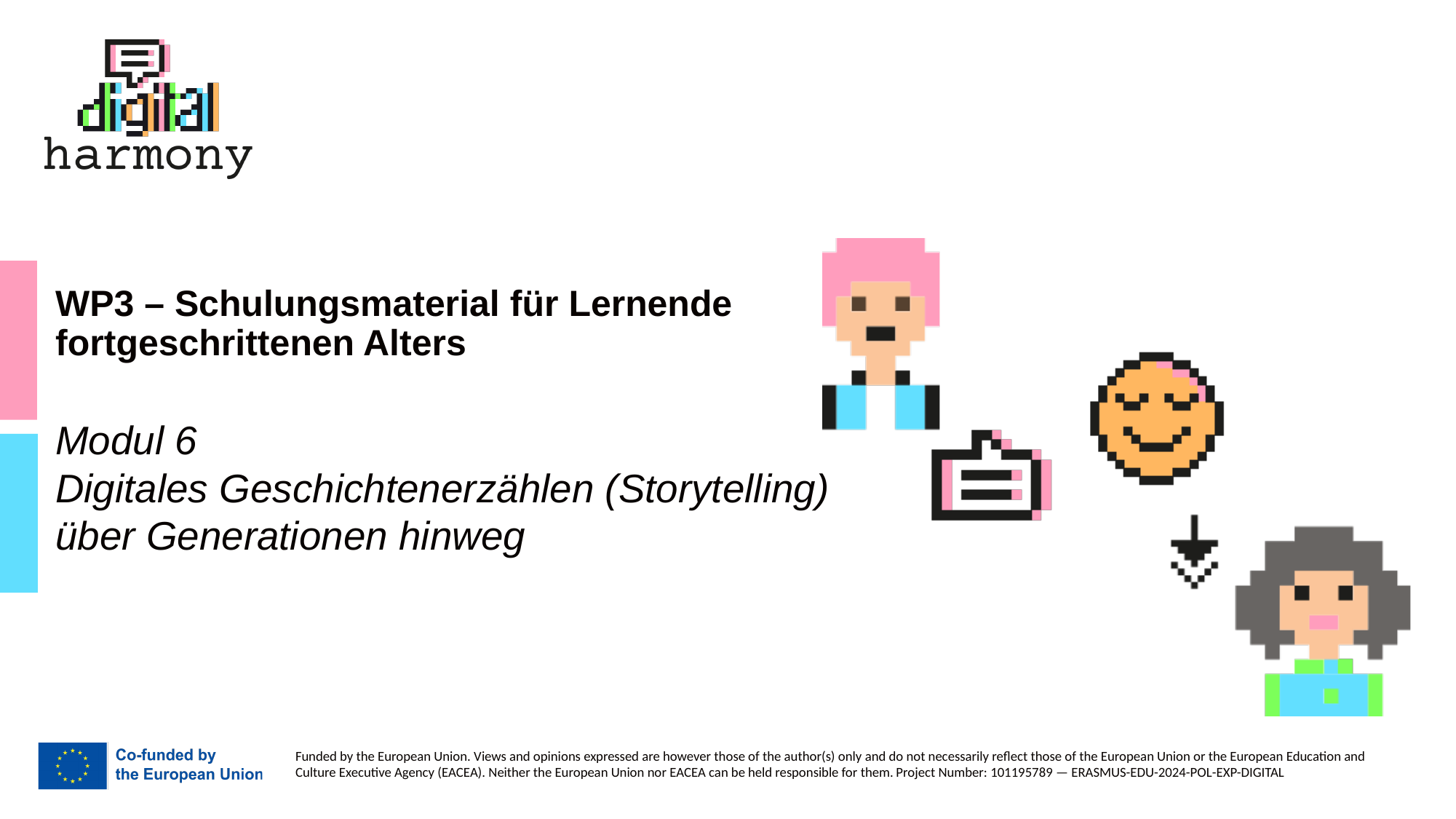

# WP3 – Schulungsmaterial für Lernende fortgeschrittenen Alters
Modul 6
Digitales Geschichtenerzählen (Storytelling) über Generationen hinweg